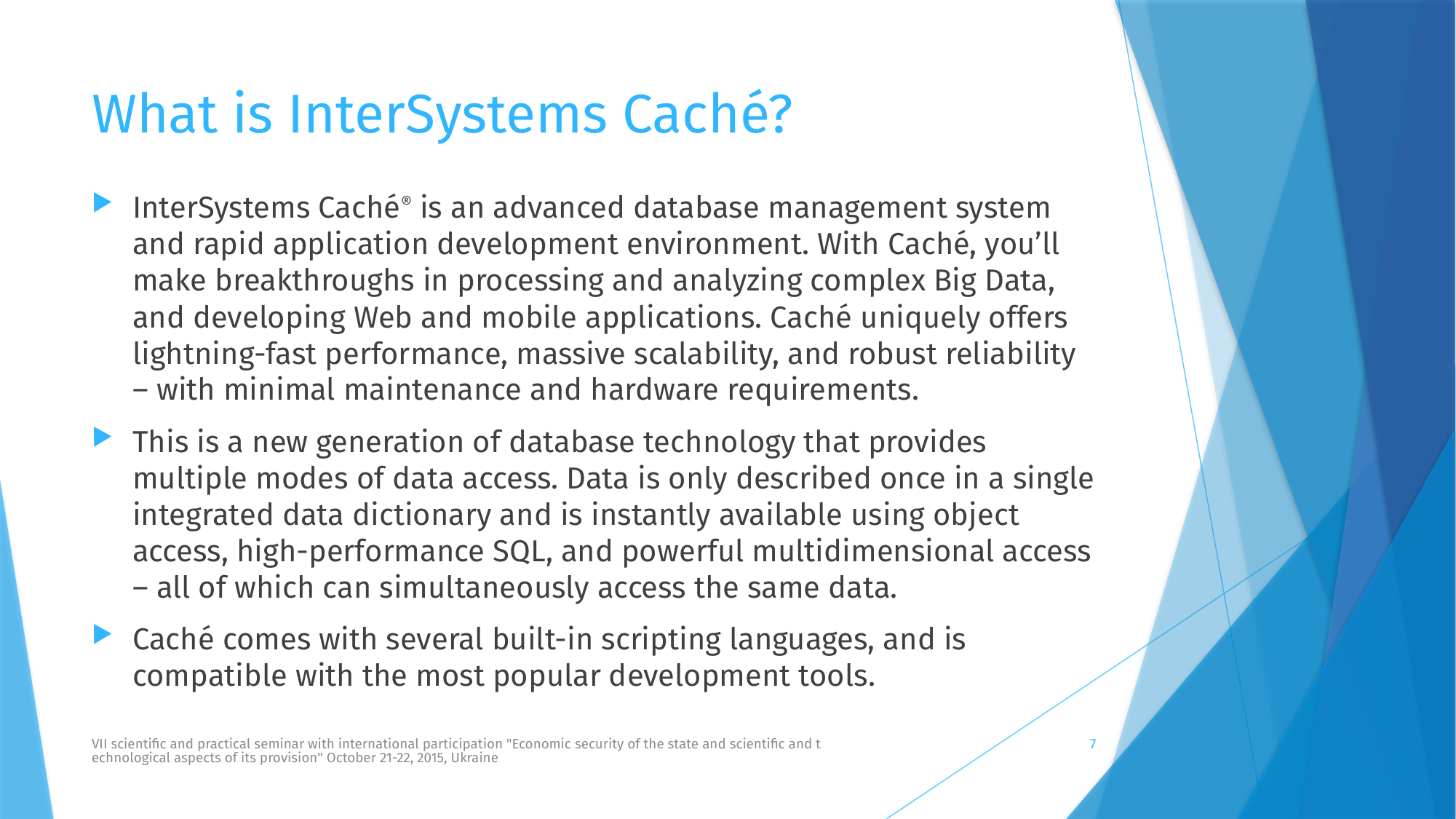

# What is InterSystems Caché?
InterSystems Caché® is an advanced database management system and rapid application development environment. With Caché, you’ll make breakthroughs in processing and analyzing complex Big Data, and developing Web and mobile applications. Caché uniquely offers lightning-fast performance, massive scalability, and robust reliability – with minimal maintenance and hardware requirements.
This is a new generation of database technology that provides multiple modes of data access. Data is only described once in a single integrated data dictionary and is instantly available using object access, high-performance SQL, and powerful multidimensional access – all of which can simultaneously access the same data.
Caché comes with several built-in scripting languages, and is compatible with the most popular development tools.

VІI scientific and practical seminar with international participation "Economic security of the state and scientific and technological aspects of its provision" October 21-22, 2015, Ukraine
7